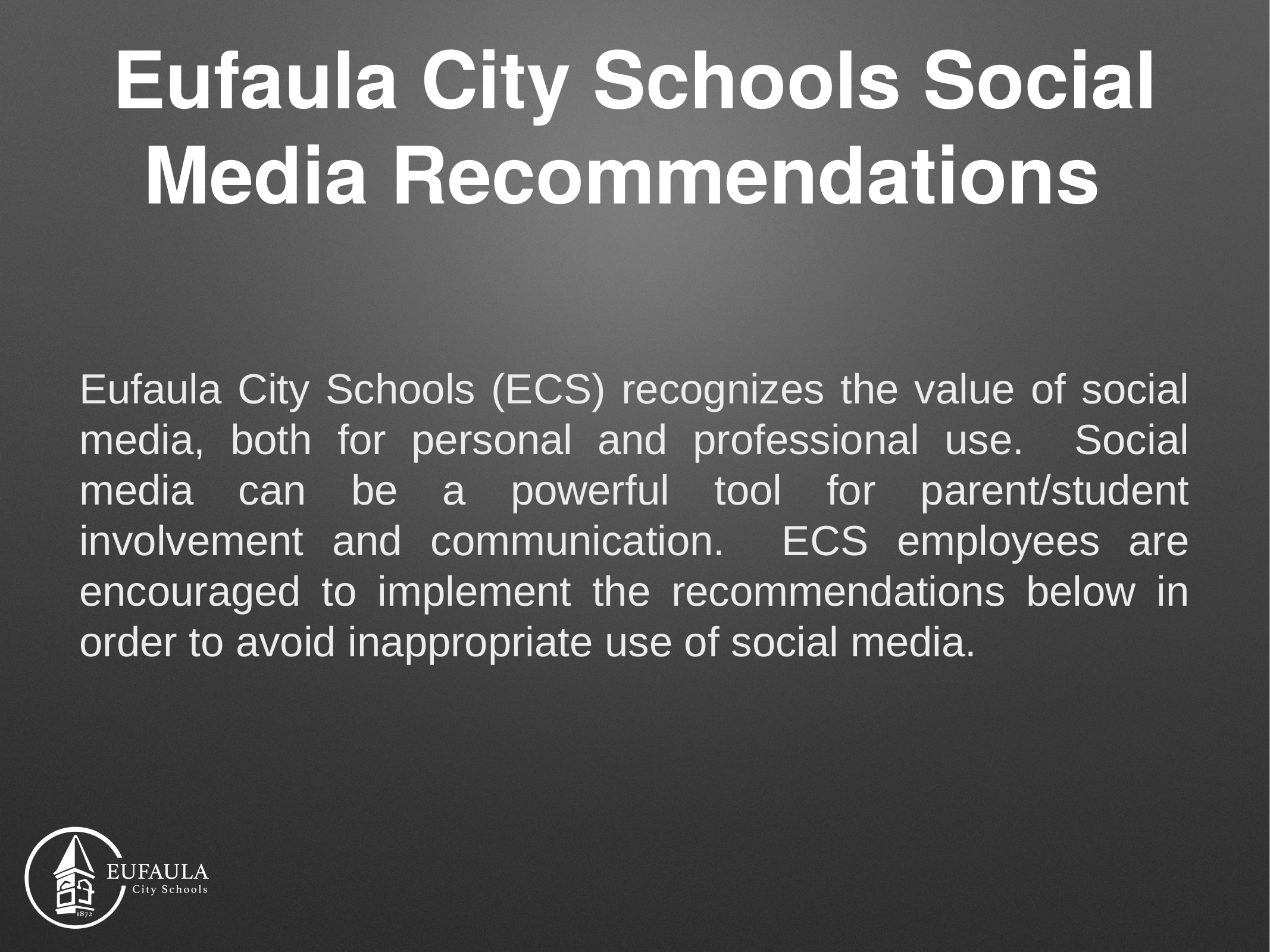

# Eufaula City Schools Social Media Recommendations
Eufaula City Schools (ECS) recognizes the value of social media, both for personal and professional use.  Social media can be a powerful tool for parent/student involvement and communication.  ECS employees are encouraged to implement the recommendations below in order to avoid inappropriate use of social media.